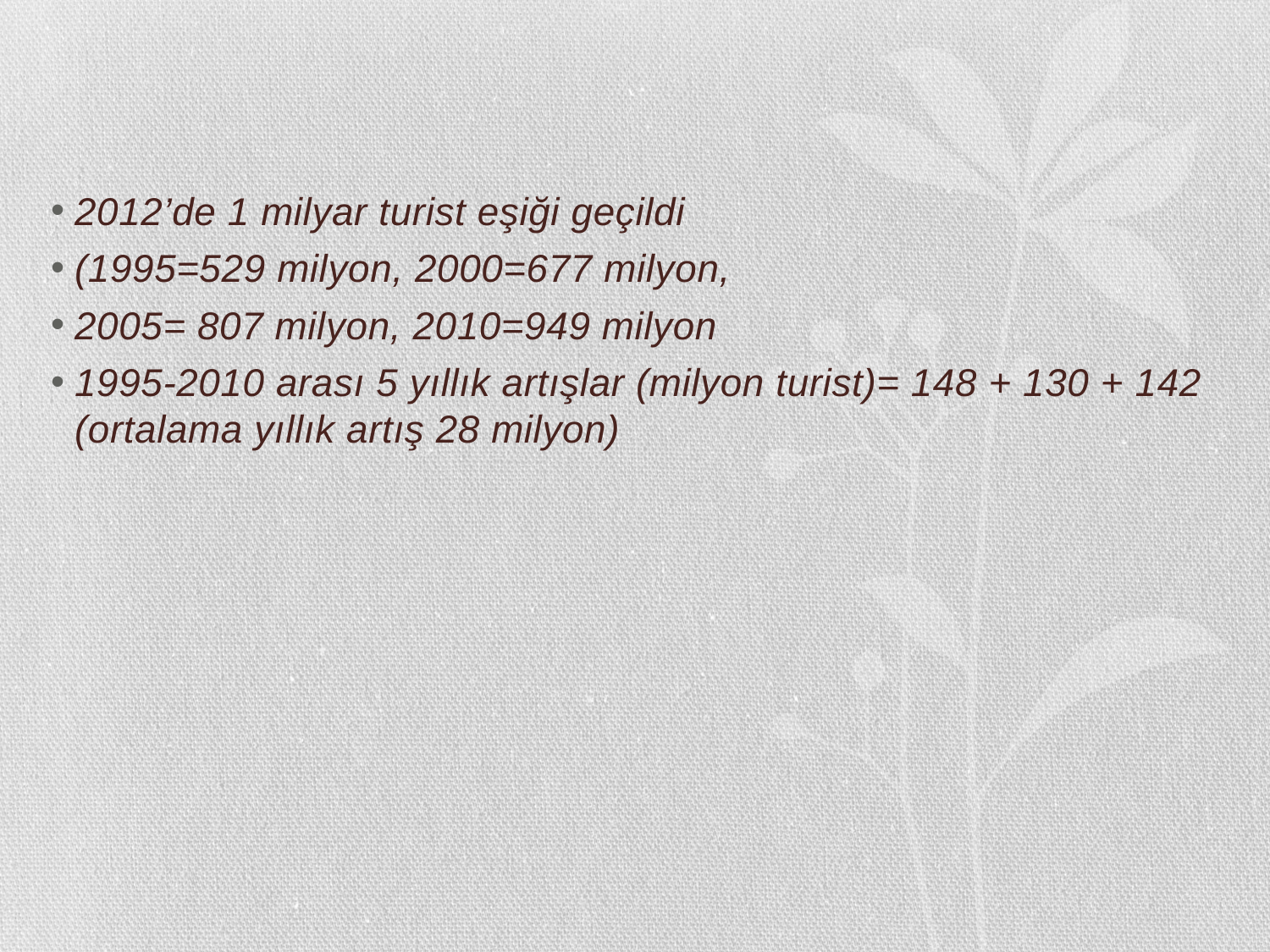

#
2012’de 1 milyar turist eşiği geçildi
(1995=529 milyon, 2000=677 milyon,
2005= 807 milyon, 2010=949 milyon
1995-2010 arası 5 yıllık artışlar (milyon turist)= 148 + 130 + 142 (ortalama yıllık artış 28 milyon)